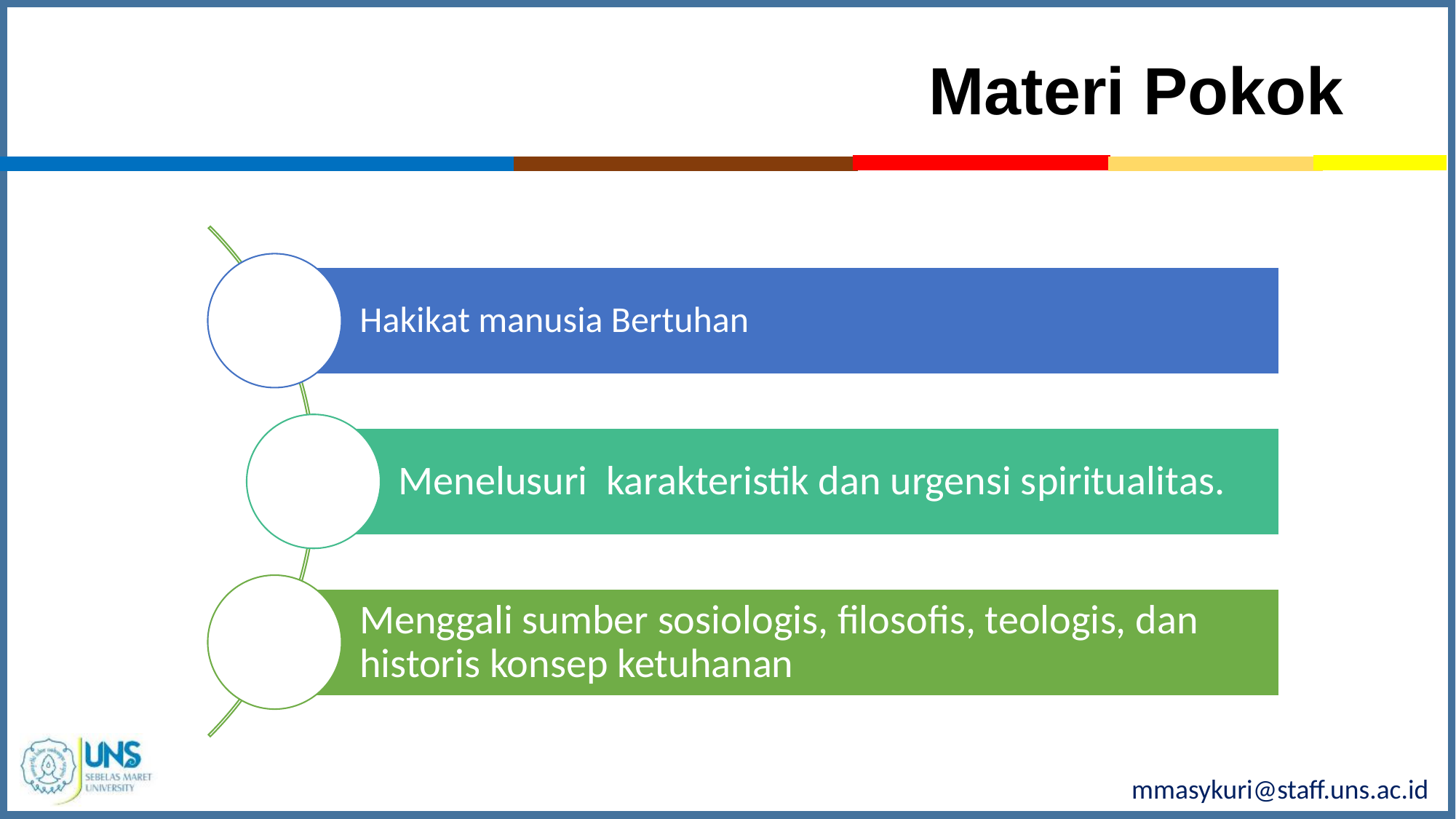

# Materi Pokok
Hakikat manusia Bertuhan
Menelusuri  karakteristik dan urgensi spiritualitas.
Menggali sumber sosiologis, filosofis, teologis, dan historis konsep ketuhanan